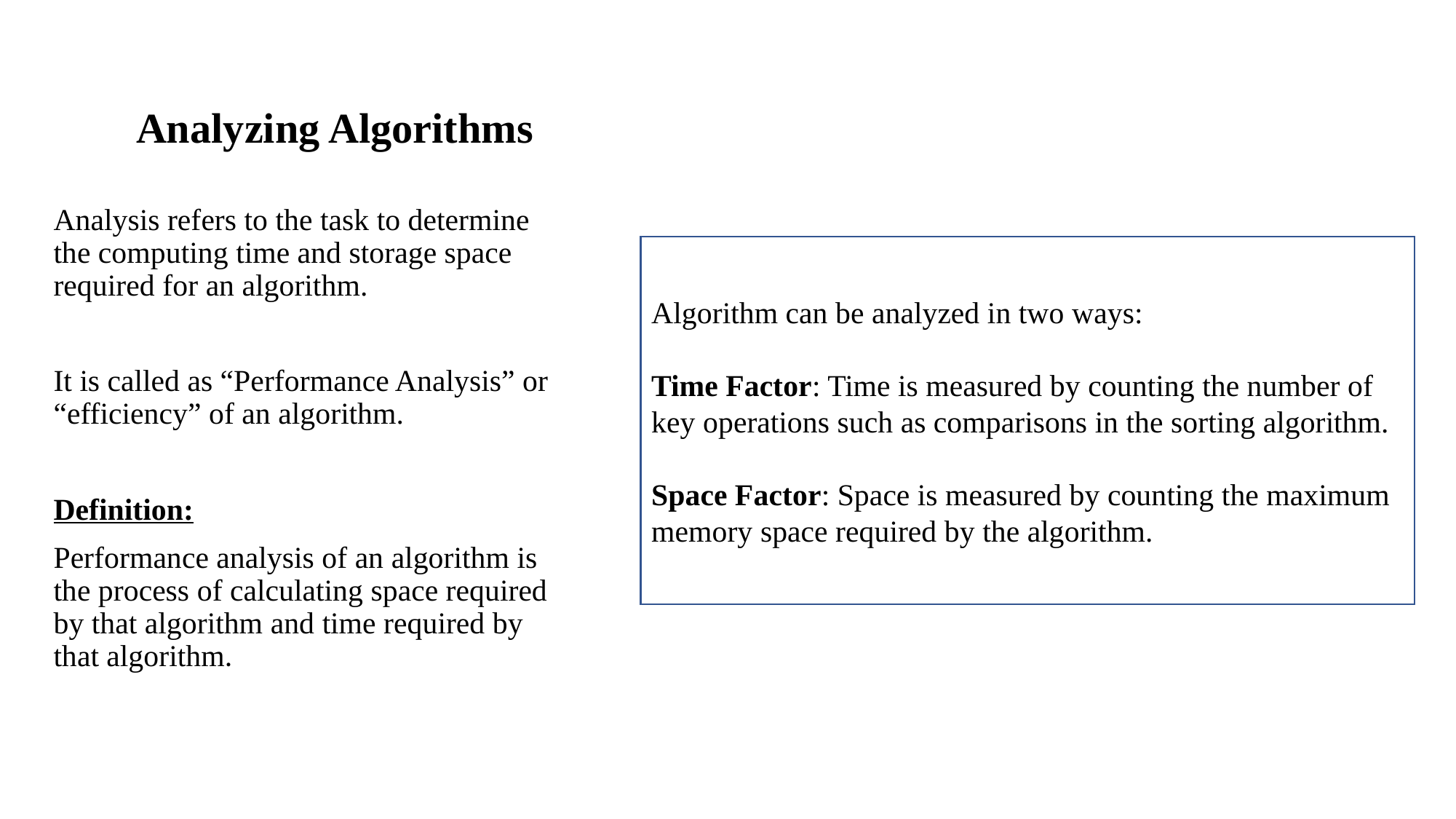

# Analyzing Algorithms
Analysis refers to the task to determine the computing time and storage space required for an algorithm.

It is called as “Performance Analysis” or “efficiency” of an algorithm.

Definition:
Performance analysis of an algorithm is the process of calculating space required by that algorithm and time required by that algorithm.

Algorithm can be analyzed in two ways:

Time Factor: Time is measured by counting the number of key operations such as comparisons in the sorting algorithm.

Space Factor: Space is measured by counting the maximum memory space required by the algorithm.